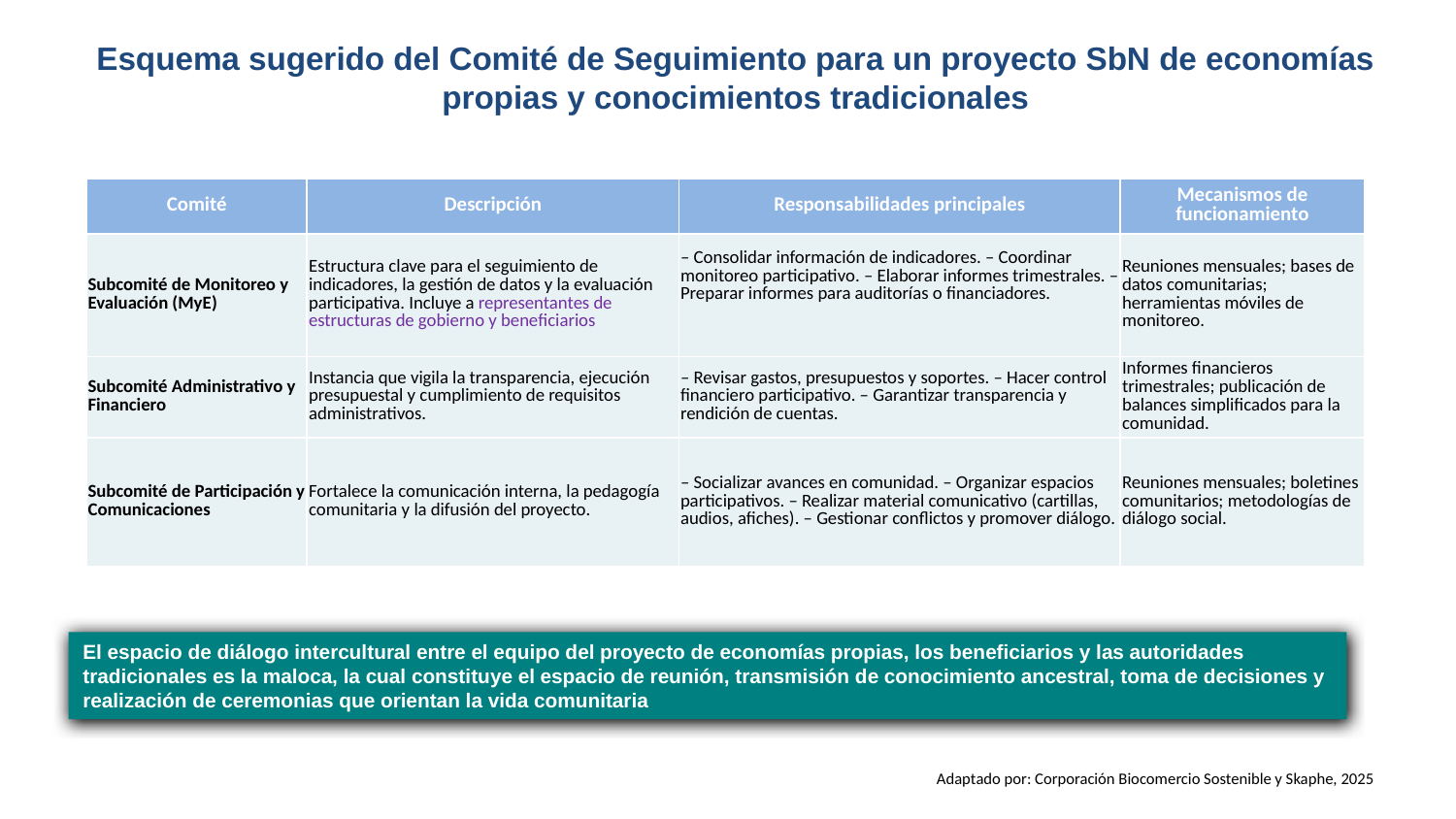

# Esquema sugerido del Comité de Seguimiento para un proyecto SbN de economías propias y conocimientos tradicionales
| Comité | Descripción | Responsabilidades principales | Mecanismos de funcionamiento |
| --- | --- | --- | --- |
| Subcomité de Monitoreo y Evaluación (MyE) | Estructura clave para el seguimiento de indicadores, la gestión de datos y la evaluación participativa. Incluye a representantes de estructuras de gobierno y beneficiarios | – Consolidar información de indicadores. – Coordinar monitoreo participativo. – Elaborar informes trimestrales. – Preparar informes para auditorías o financiadores. | Reuniones mensuales; bases de datos comunitarias; herramientas móviles de monitoreo. |
| Subcomité Administrativo y Financiero | Instancia que vigila la transparencia, ejecución presupuestal y cumplimiento de requisitos administrativos. | – Revisar gastos, presupuestos y soportes. – Hacer control financiero participativo. – Garantizar transparencia y rendición de cuentas. | Informes financieros trimestrales; publicación de balances simplificados para la comunidad. |
| Subcomité de Participación y Comunicaciones | Fortalece la comunicación interna, la pedagogía comunitaria y la difusión del proyecto. | – Socializar avances en comunidad. – Organizar espacios participativos. – Realizar material comunicativo (cartillas, audios, afiches). – Gestionar conflictos y promover diálogo. | Reuniones mensuales; boletines comunitarios; metodologías de diálogo social. |
El espacio de diálogo intercultural entre el equipo del proyecto de economías propias, los beneficiarios y las autoridades tradicionales es la maloca, la cual constituye el espacio de reunión, transmisión de conocimiento ancestral, toma de decisiones y realización de ceremonias que orientan la vida comunitaria
Adaptado por: Corporación Biocomercio Sostenible y Skaphe, 2025